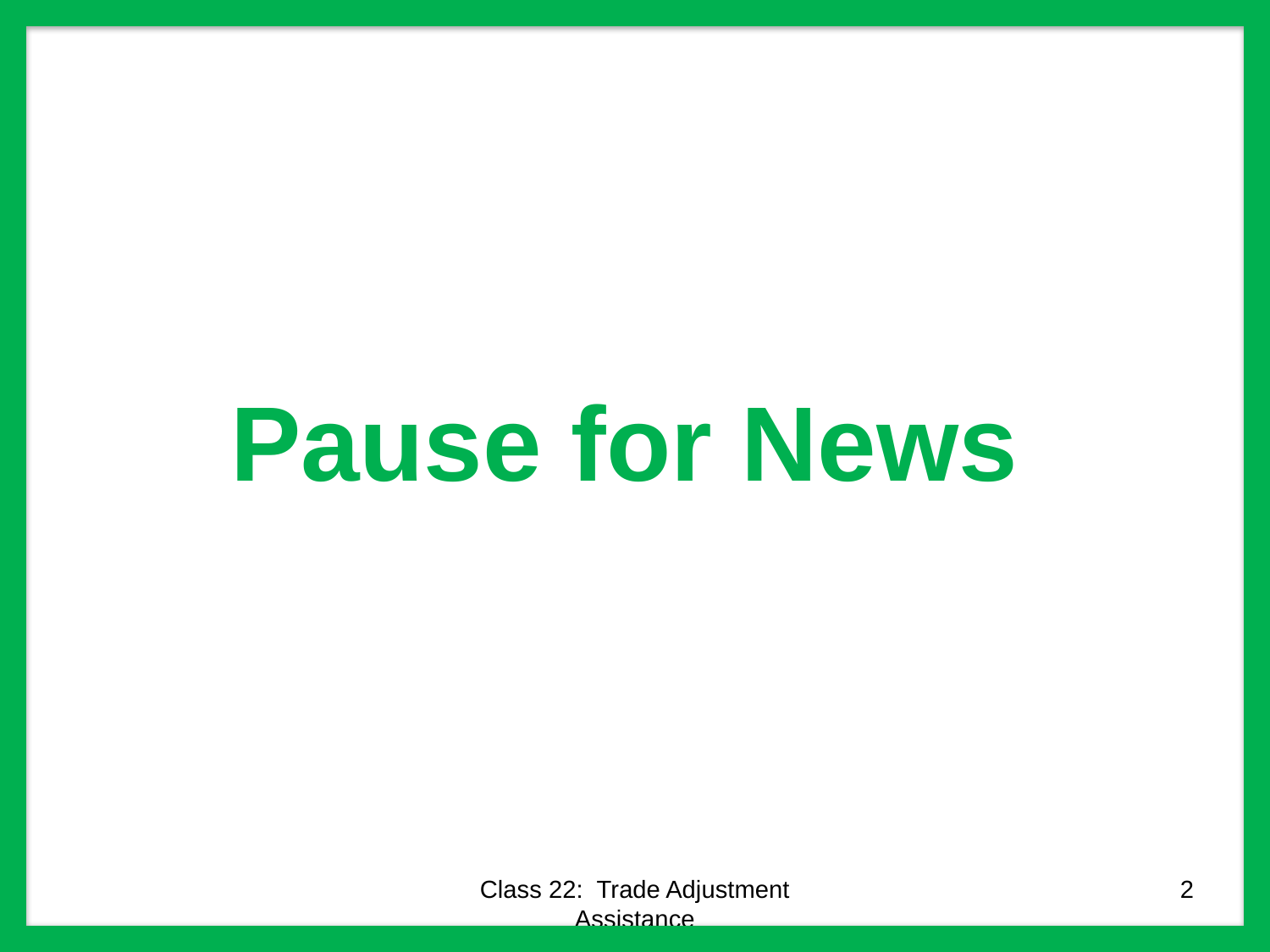

# Pause for News
Class 22:  Trade Adjustment Assistance
2